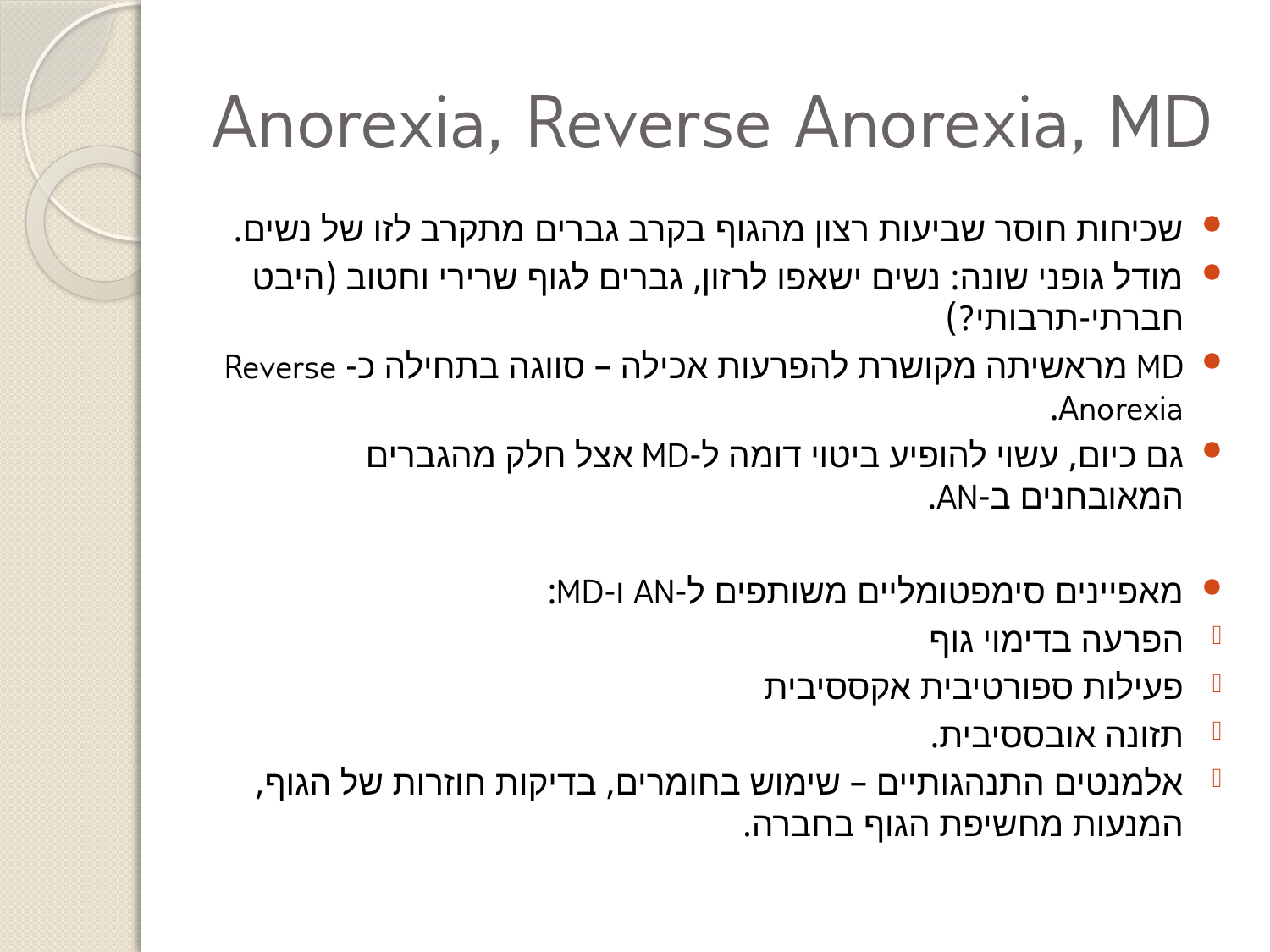

# Anorexia, Reverse Anorexia, MD
שכיחות חוסר שביעות רצון מהגוף בקרב גברים מתקרב לזו של נשים.
מודל גופני שונה: נשים ישאפו לרזון, גברים לגוף שרירי וחטוב (היבט חברתי-תרבותי?)
MD מראשיתה מקושרת להפרעות אכילה – סווגה בתחילה כ- Reverse Anorexia.
גם כיום, עשוי להופיע ביטוי דומה ל-MD אצל חלק מהגברים המאובחנים ב-AN.

מאפיינים סימפטומליים משותפים ל-AN ו-MD:
הפרעה בדימוי גוף
פעילות ספורטיבית אקססיבית
תזונה אובססיבית.
אלמנטים התנהגותיים – שימוש בחומרים, בדיקות חוזרות של הגוף, המנעות מחשיפת הגוף בחברה.